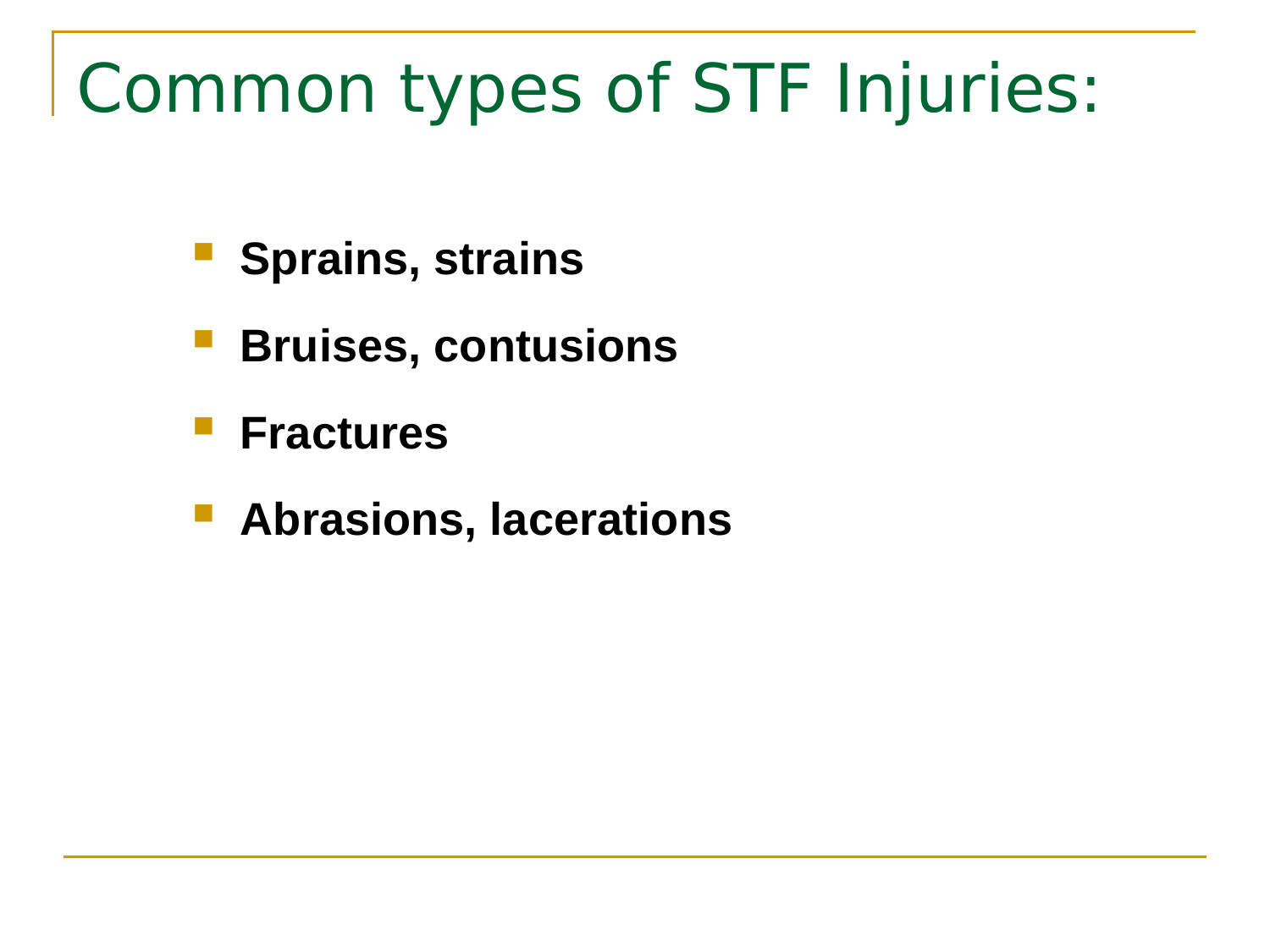

# Common types of STF Injuries:
Sprains, strains
Bruises, contusions
Fractures
Abrasions, lacerations